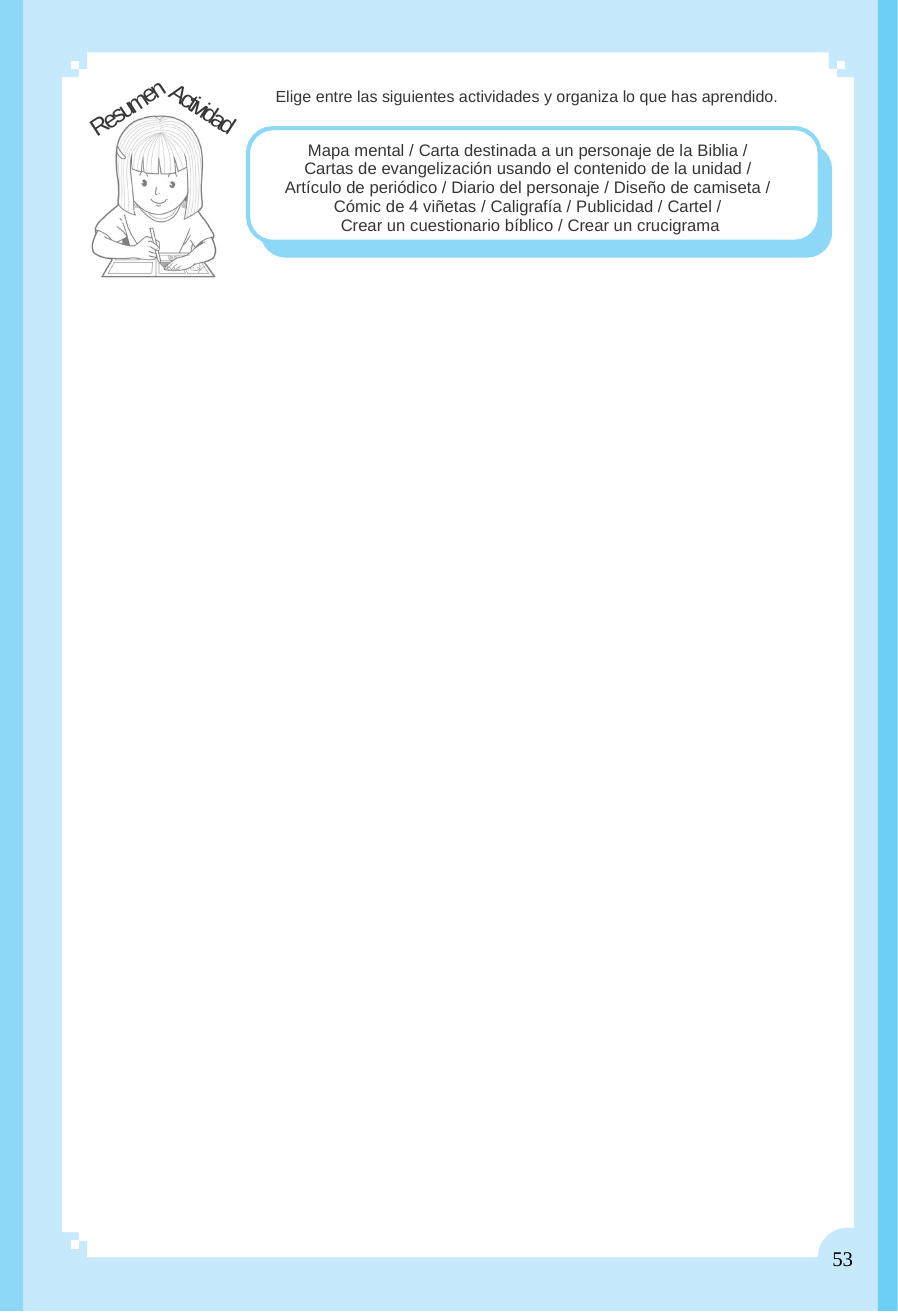

Resumen
Actividad
Elige entre las siguientes actividades y organiza lo que has aprendido.

Mapa mental / Carta destinada a un personaje de la Biblia /
Cartas de evangelización usando el contenido de la unidad /
Artículo de periódico / Diario del personaje / Diseño de camiseta /
Cómic de 4 viñetas / Caligrafía / Publicidad / Cartel /
Crear un cuestionario bíblico / Crear un crucigrama

53